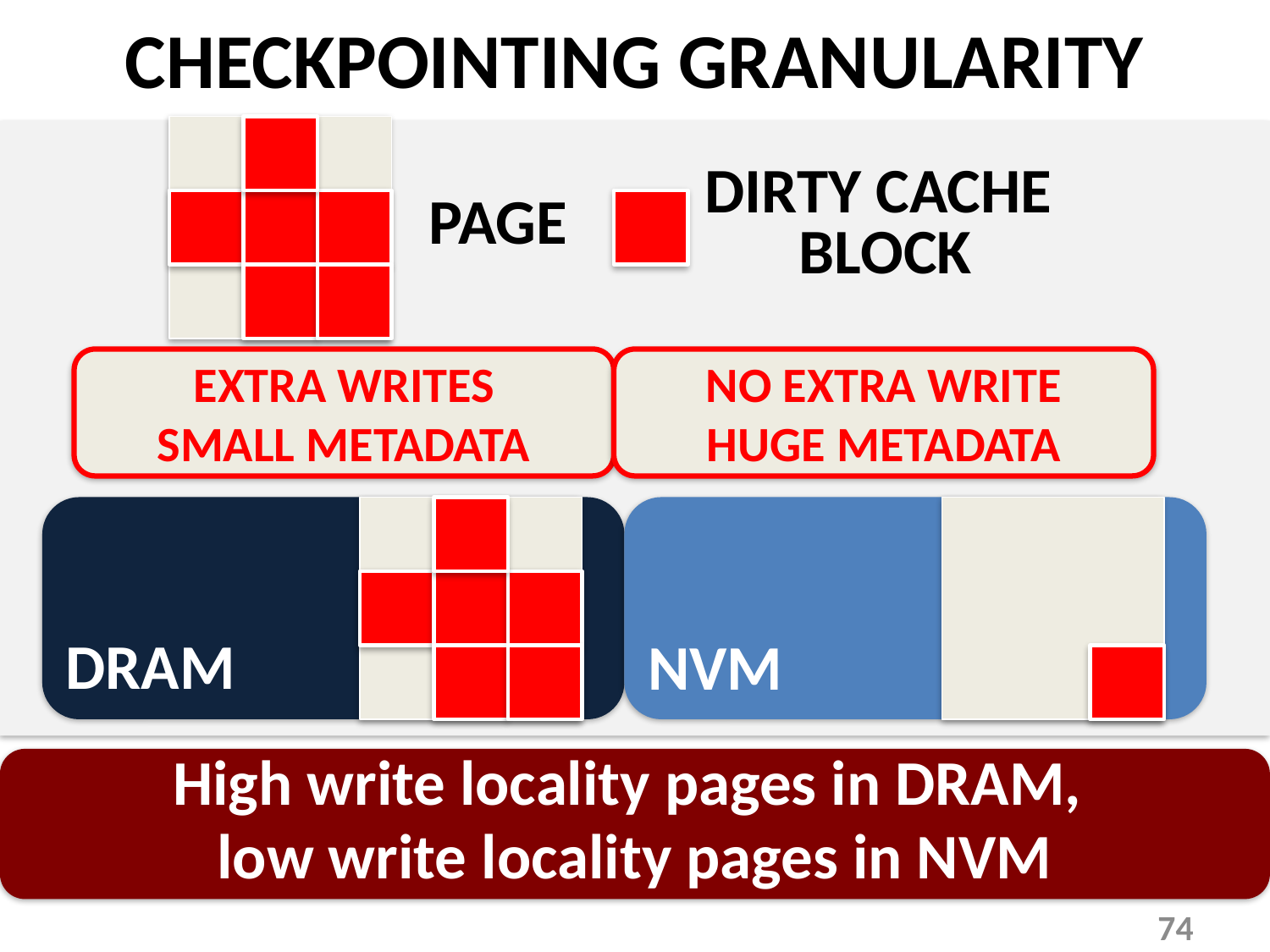

# CHECKPOINTING GRANULARITY

DIRTY CACHE
BLOCK
PAGE

EXTRA WRITES
SMALL METADATA
NO EXTRA WRITE
HUGE METADATA
DRAM

NVM

High write locality pages in DRAM,
low write locality pages in NVM
74